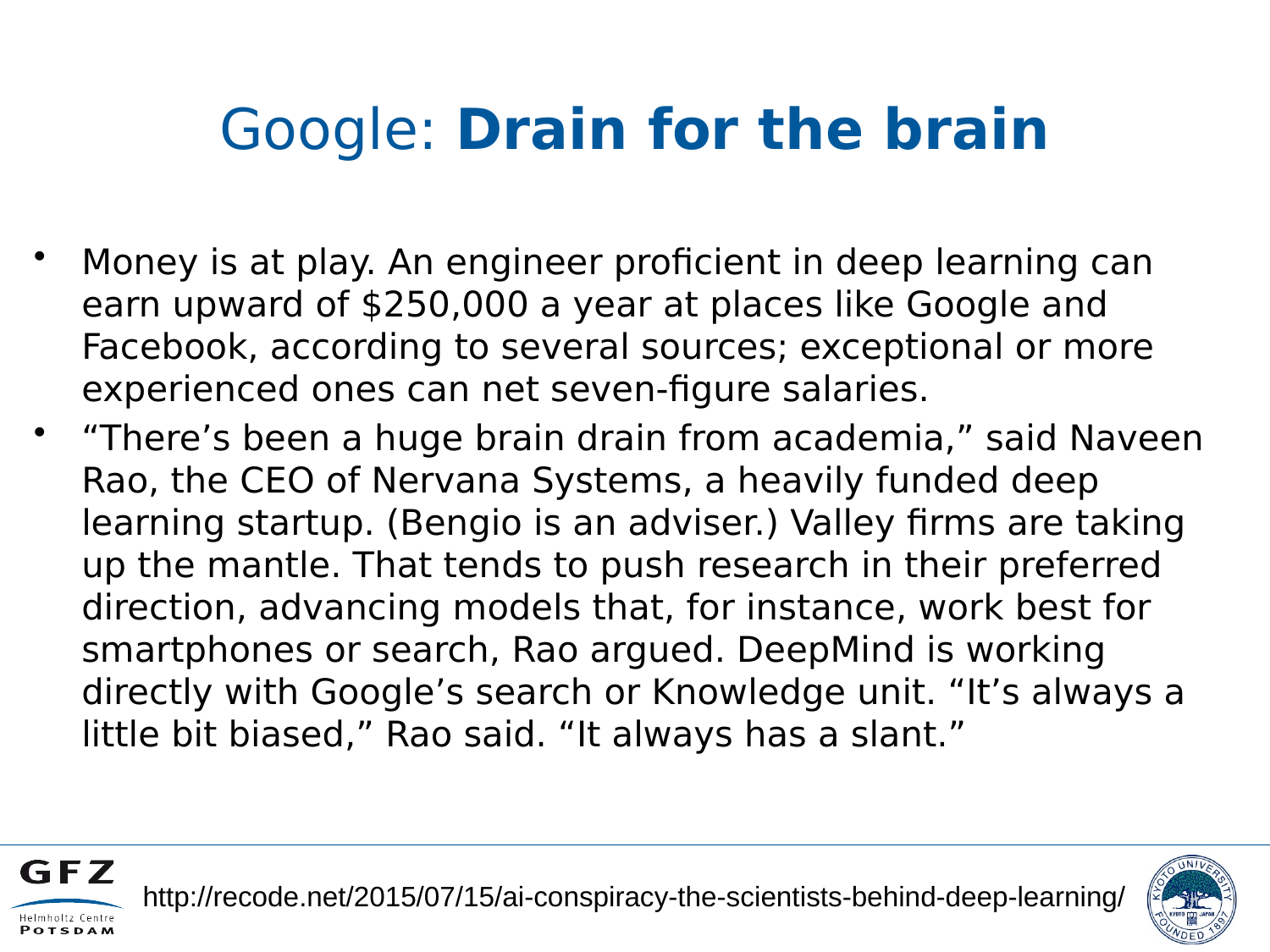

# Google: Drain for the brain
Money is at play. An engineer proficient in deep learning can earn upward of $250,000 a year at places like Google and Facebook, according to several sources; exceptional or more experienced ones can net seven-figure salaries.
“There’s been a huge brain drain from academia,” said Naveen Rao, the CEO of Nervana Systems, a heavily funded deep learning startup. (Bengio is an adviser.) Valley firms are taking up the mantle. That tends to push research in their preferred direction, advancing models that, for instance, work best for smartphones or search, Rao argued. DeepMind is working directly with Google’s search or Knowledge unit. “It’s always a little bit biased,” Rao said. “It always has a slant.”

http://recode.net/2015/07/15/ai-conspiracy-the-scientists-behind-deep-learning/